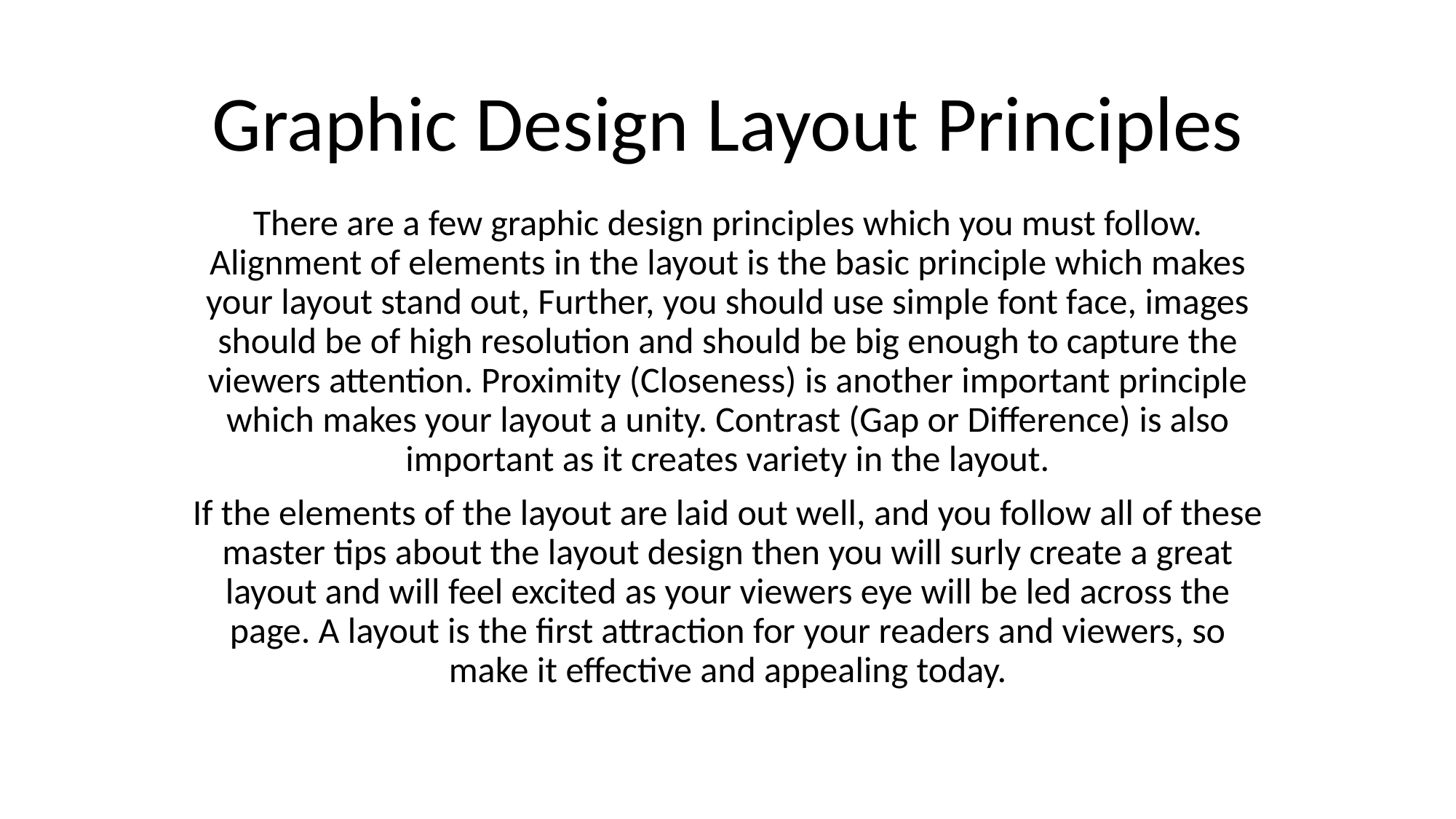

# Graphic Design Layout Principles
There are a few graphic design principles which you must follow. Alignment of elements in the layout is the basic principle which makes your layout stand out, Further, you should use simple font face, images should be of high resolution and should be big enough to capture the viewers attention. Proximity (Closeness) is another important principle which makes your layout a unity. Contrast (Gap or Difference) is also important as it creates variety in the layout.
If the elements of the layout are laid out well, and you follow all of these master tips about the layout design then you will surly create a great layout and will feel excited as your viewers eye will be led across the page. A layout is the first attraction for your readers and viewers, so make it effective and appealing today.